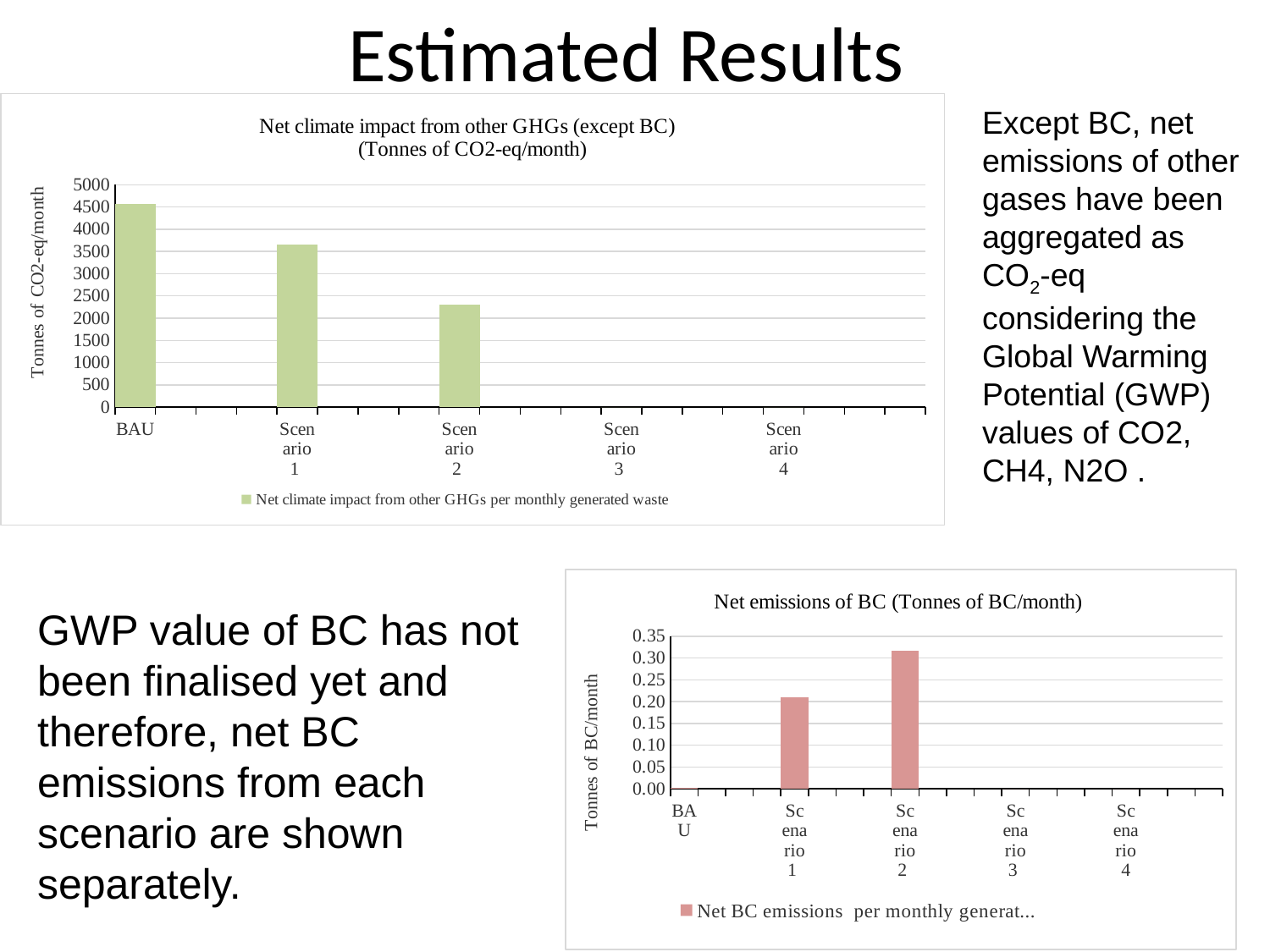

# Estimated Results

### Chart: Net climate impact from other GHGs (except BC)
(Tonnes of CO2-eq/month)

| Category | Net climate impact from other GHGs per monthly generated waste |
|---|---|
| BAU | 4567.912645008862 |
|  | None |
|  | None |
|  | None |
| Scenario 1  | 3645.893521689885 |
|  | None |
|  | None |
|  | None |
| Scenario 2  | 2308.4758985061035 |
|  | None |
|  | None |
|  | None |
| Scenario 3  | 0.0 |
|  | None |
|  | None |
|  | None |
| Scenario 4 | 0.0 |
Except BC, net emissions of other gases have been aggregated as CO2-eq considering the Global Warming Potential (GWP) values of CO2, CH4, N2O .

### Chart: Net emissions of BC (Tonnes of BC/month)

| Category | Net BC emissions  per monthly generated waste  |
|---|---|
| BAU | 0.0020180159999999996 |
|  | None |
|  | None |
|  | None |
| Scenario 1  | 0.21054383318255582 |
|  | None |
|  | None |
|  | None |
| Scenario 2  | 0.31633864357383373 |
|  | None |
|  | None |
|  | None |
| Scenario 3  | 0.0 |
|  | None |
|  | None |
|  | None |
| Scenario 4 | 0.0 |
GWP value of BC has not been finalised yet and therefore, net BC emissions from each scenario are shown separately.